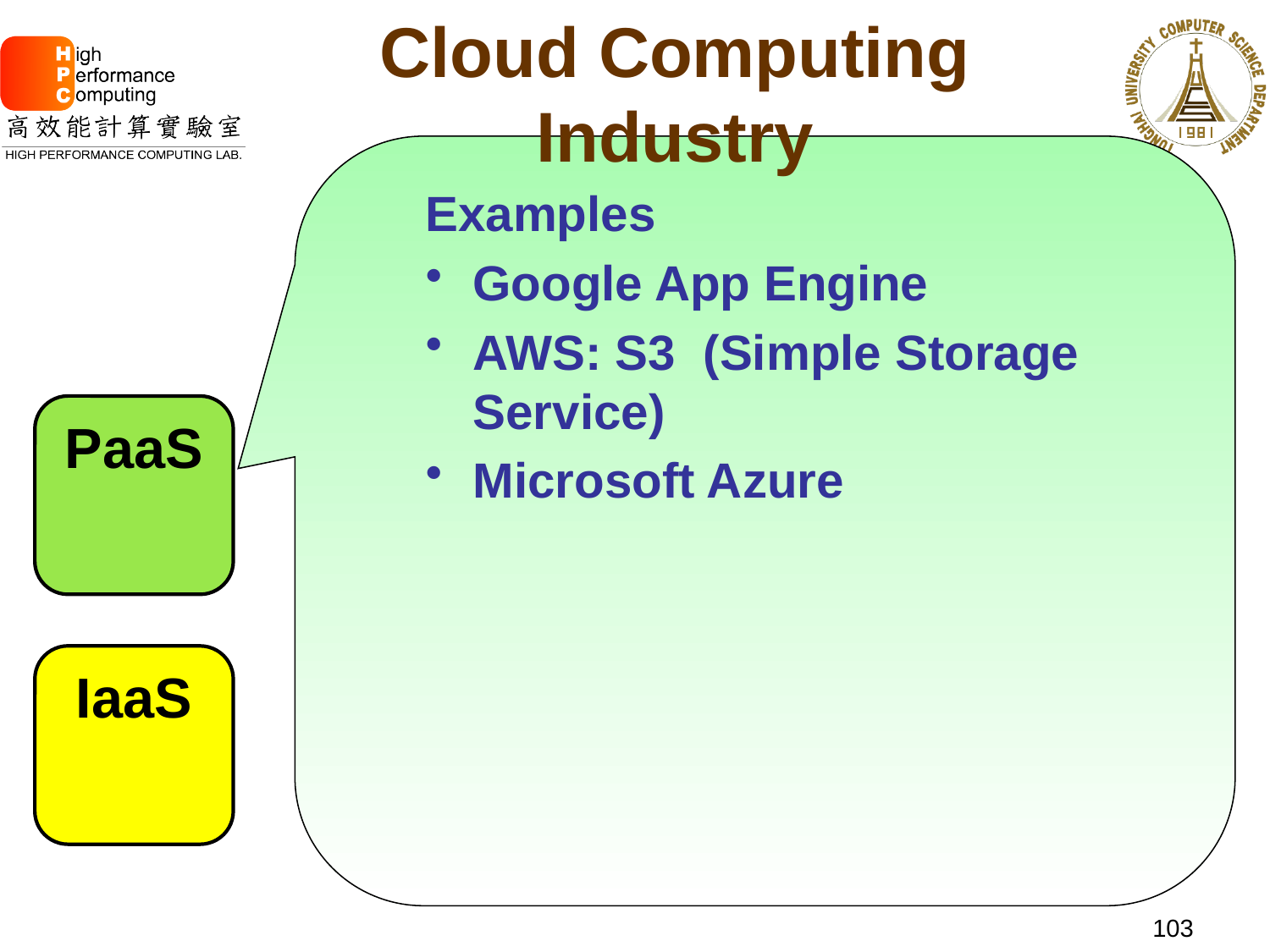

# Cloud Computing Industry

Examples
Google App Engine
AWS: S3  (Simple Storage Service)
Microsoft Azure
PaaS
IaaS
103